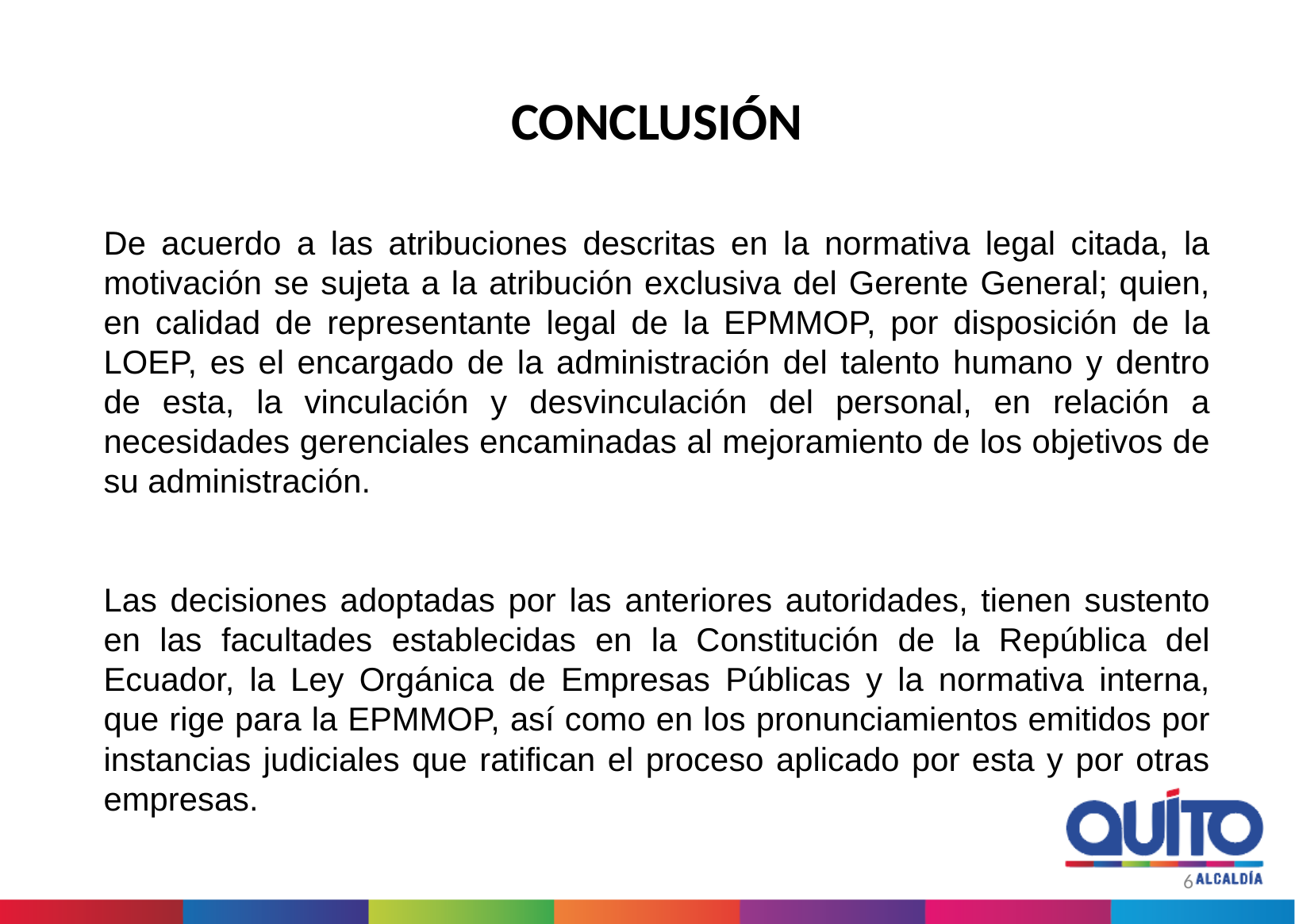

CONCLUSIÓN

De acuerdo a las atribuciones descritas en la normativa legal citada, la motivación se sujeta a la atribución exclusiva del Gerente General; quien, en calidad de representante legal de la EPMMOP, por disposición de la LOEP, es el encargado de la administración del talento humano y dentro de esta, la vinculación y desvinculación del personal, en relación a necesidades gerenciales encaminadas al mejoramiento de los objetivos de su administración.

Las decisiones adoptadas por las anteriores autoridades, tienen sustento en las facultades establecidas en la Constitución de la República del Ecuador, la Ley Orgánica de Empresas Públicas y la normativa interna, que rige para la EPMMOP, así como en los pronunciamientos emitidos por instancias judiciales que ratifican el proceso aplicado por esta y por otras empresas.

6